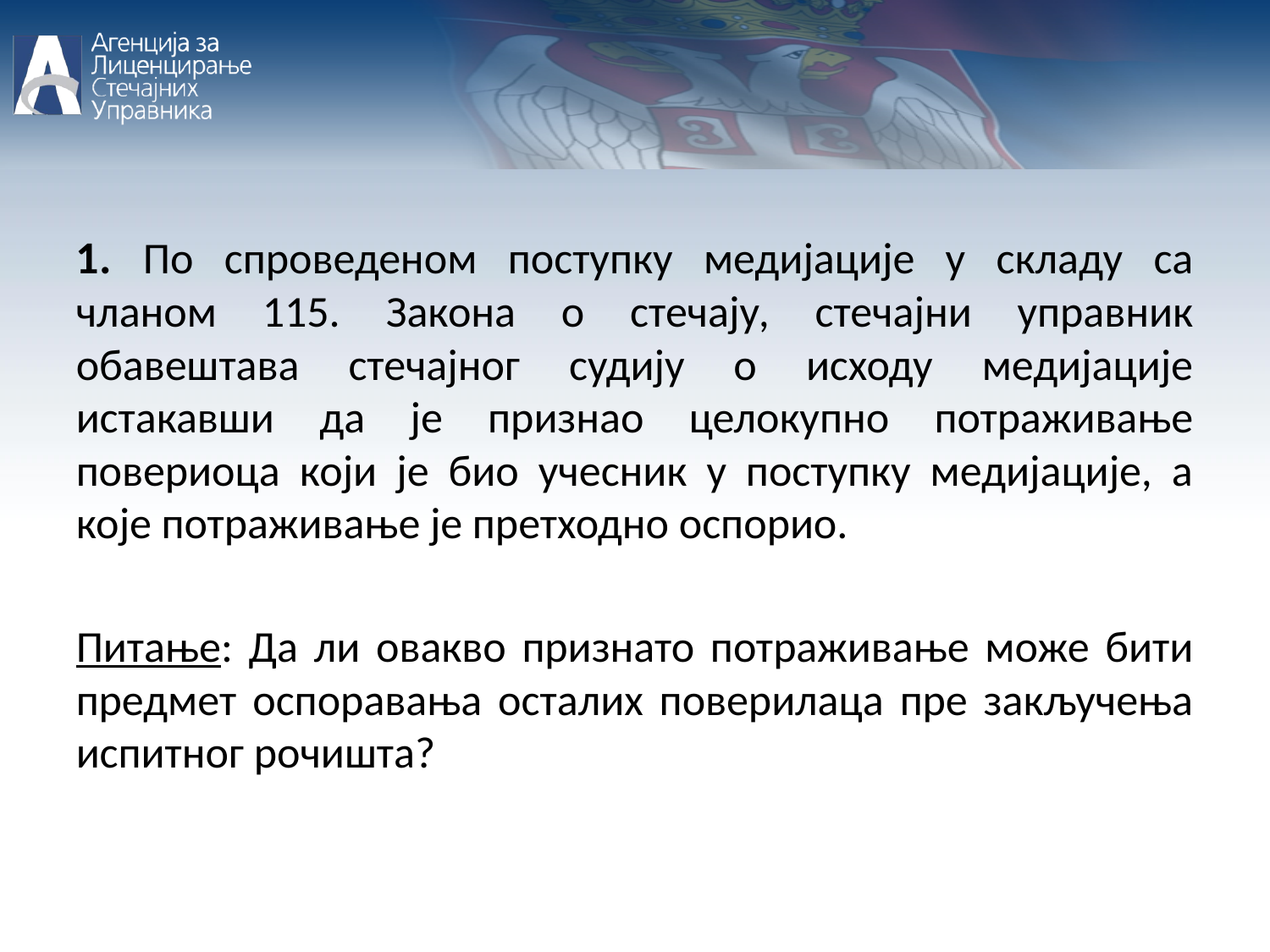

1. По спроведеном поступку медијације у складу са чланом 115. Закона о стечају, стечајни управник обавештава стечајног судију о исходу медијације истакавши да је признао целокупно потраживање повериоца који је био учесник у поступку медијације, а које потраживање је претходно оспорио.

Питање: Да ли овакво признато потраживање може бити предмет оспоравања осталих поверилаца пре закључења испитног рочишта?